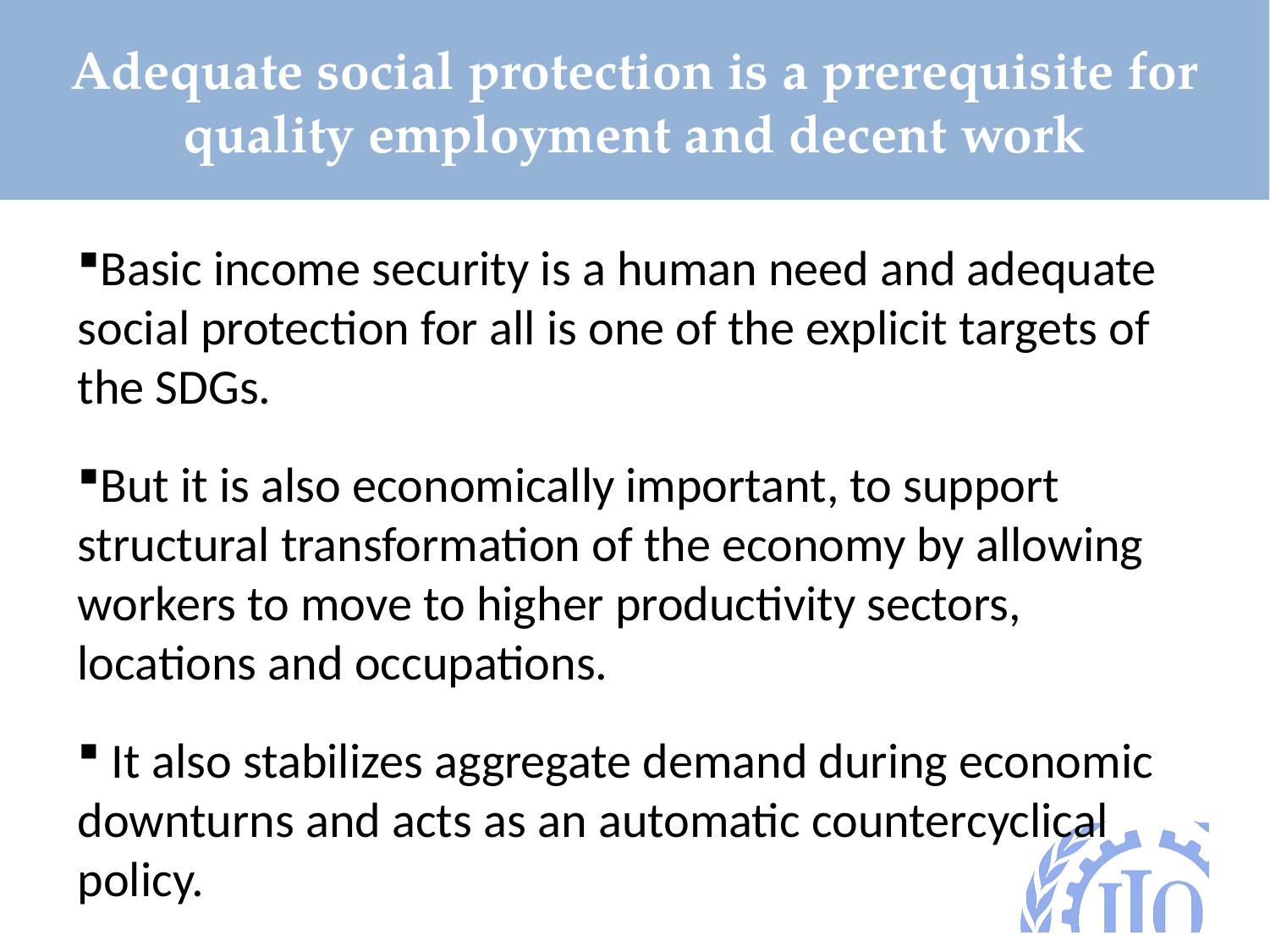

Adequate social protection is a prerequisite for quality employment and decent work
Basic income security is a human need and adequate social protection for all is one of the explicit targets of the SDGs.
But it is also economically important, to support structural transformation of the economy by allowing workers to move to higher productivity sectors, locations and occupations.
 It also stabilizes aggregate demand during economic downturns and acts as an automatic countercyclical policy.